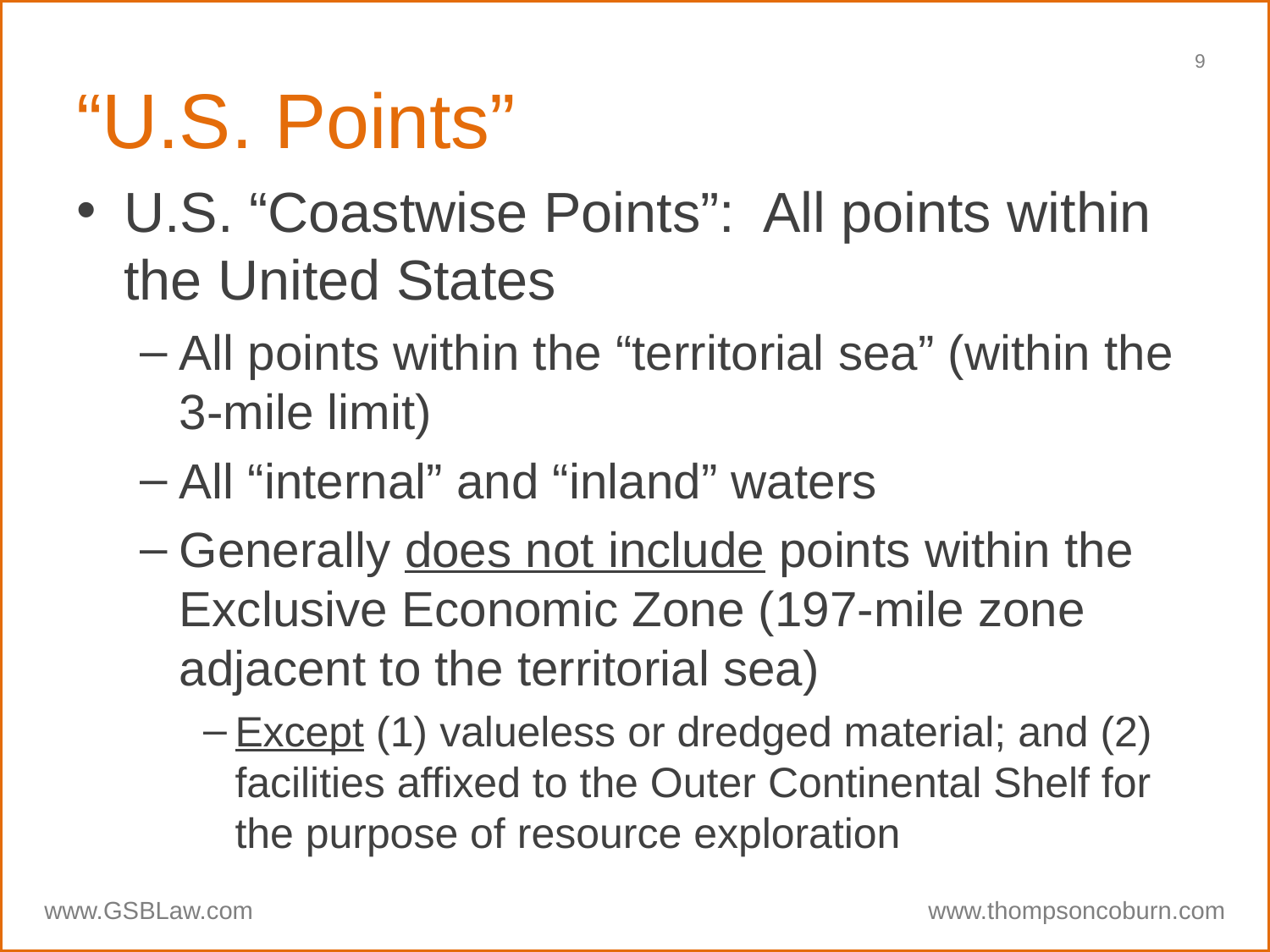

# “U.S. Points”
U.S. “Coastwise Points”:  All points within the United States
All points within the “territorial sea” (within the 3-mile limit)
All “internal” and “inland” waters
Generally does not include points within the Exclusive Economic Zone (197-mile zone adjacent to the territorial sea)
Except (1) valueless or dredged material; and (2) facilities affixed to the Outer Continental Shelf for the purpose of resource exploration